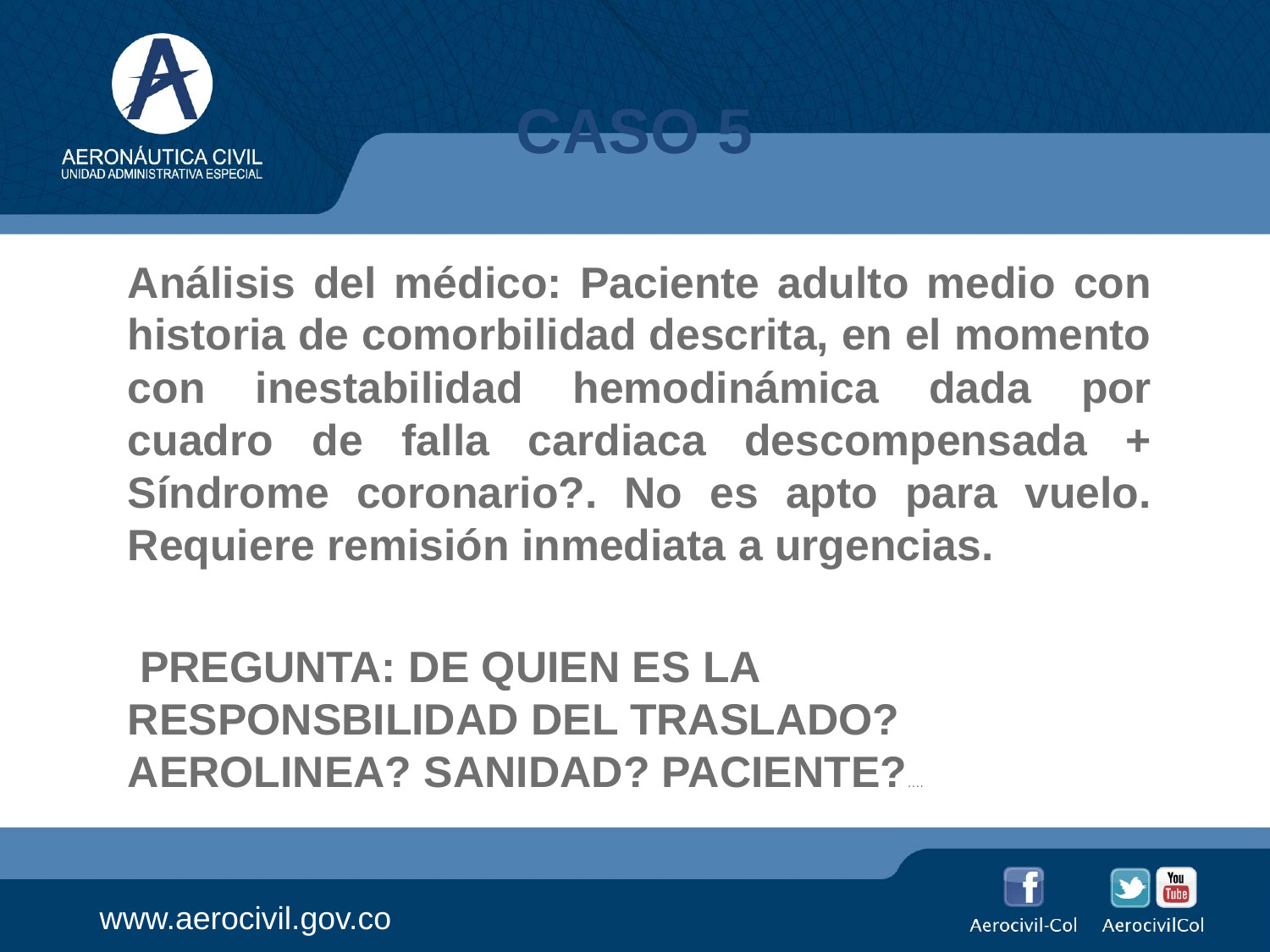

# CASO 5
Análisis del médico: Paciente adulto medio con historia de comorbilidad descrita, en el momento con inestabilidad hemodinámica dada por cuadro de falla cardiaca descompensada + Síndrome coronario?. No es apto para vuelo. Requiere remisión inmediata a urgencias.

 PREGUNTA: DE QUIEN ES LA RESPONSBILIDAD DEL TRASLADO?  AEROLINEA? SANIDAD? PACIENTE?….